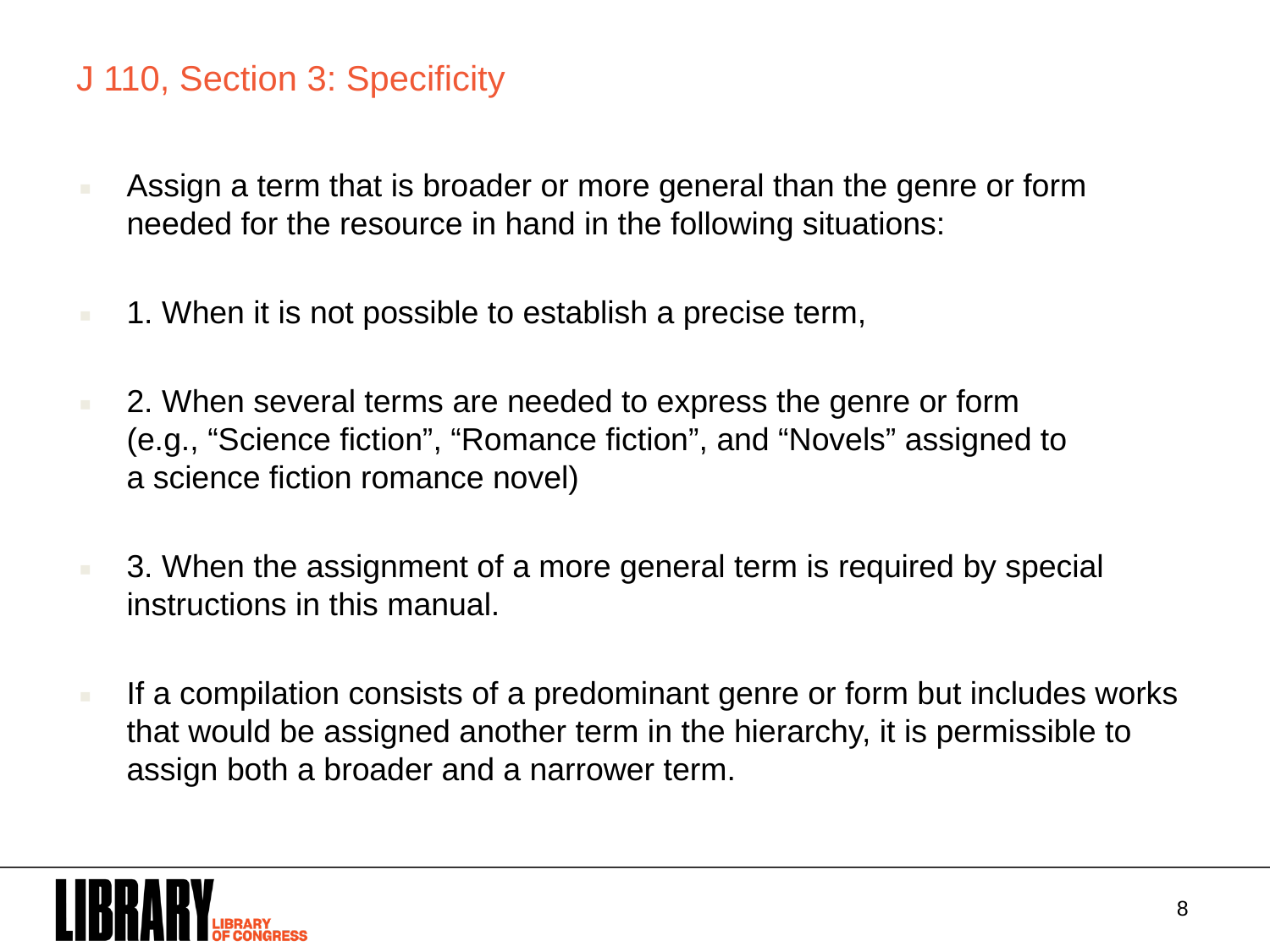

# J 110, Section 3: Specificity
Assign a term that is broader or more general than the genre or form needed for the resource in hand in the following situations:

1. When it is not possible to establish a precise term,

2. When several terms are needed to express the genre or form (e.g., “Science fiction”, “Romance fiction”, and “Novels” assigned to a science fiction romance novel)

3. When the assignment of a more general term is required by special instructions in this manual.

If a compilation consists of a predominant genre or form but includes works that would be assigned another term in the hierarchy, it is permissible to assign both a broader and a narrower term.